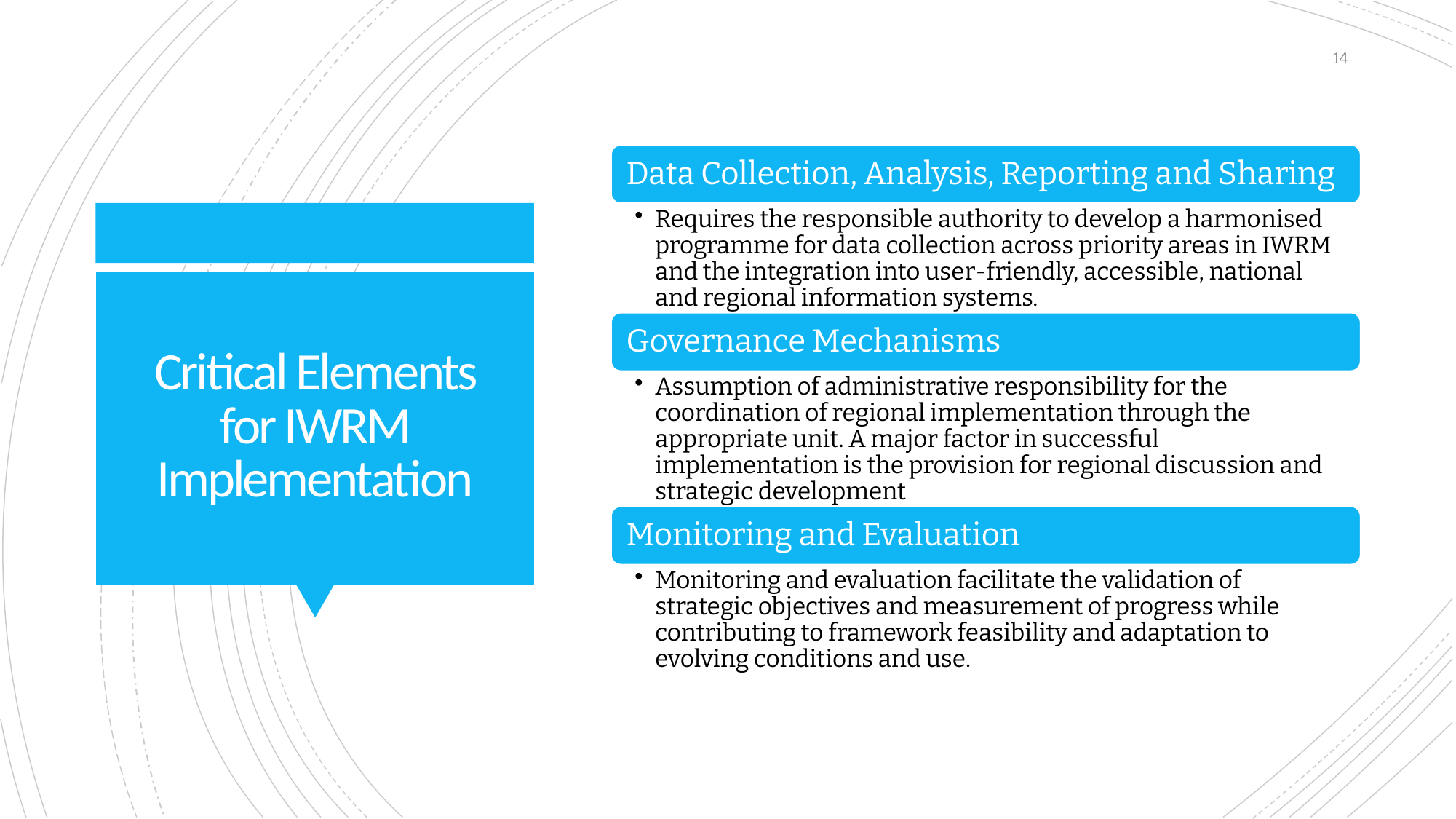

14
Data Collection, Analysis, Reporting and Sharing
Requires the responsible authority to develop a harmonised programme for data collection across priority areas in IWRM and the integration into user-friendly, accessible, national and regional information systems.
Governance Mechanisms
Assumption of administrative responsibility for the coordination of regional implementation through the appropriate unit. A major factor in successful implementation is the provision for regional discussion and strategic development
Monitoring and Evaluation
Monitoring and evaluation facilitate the validation of strategic objectives and measurement of progress while contributing to framework feasibility and adaptation to evolving conditions and use.
# Critical Elements for IWRM Implementation